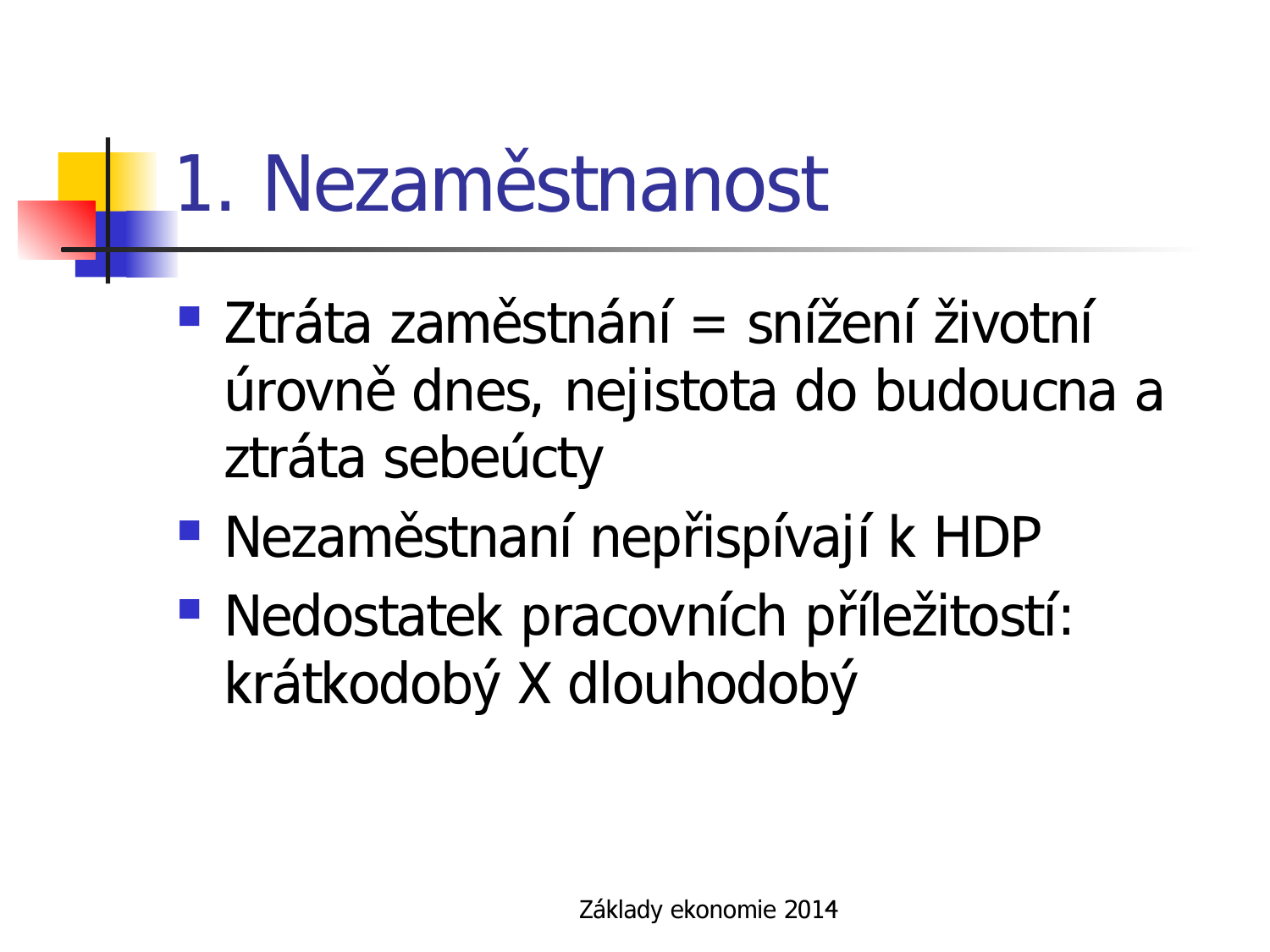

# 1. Nezaměstnanost
Ztráta zaměstnání = snížení životní úrovně dnes, nejistota do budoucna a ztráta sebeúcty
Nezaměstnaní nepřispívají k HDP
Nedostatek pracovních příležitostí: krátkodobý X dlouhodobý

Základy ekonomie 2014